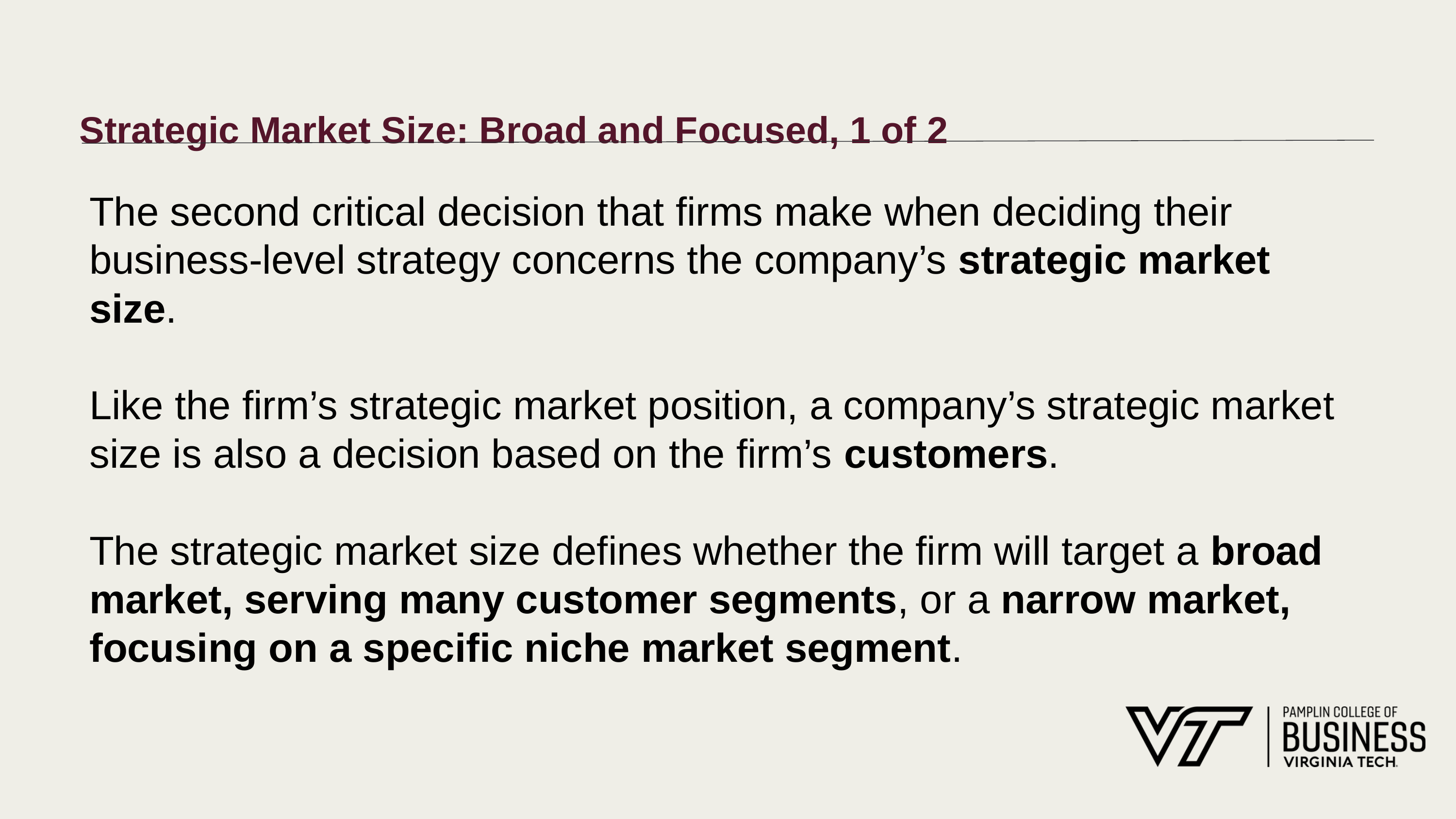

# Strategic Market Size: Broad and Focused, 1 of 2
The second critical decision that firms make when deciding their business-level strategy concerns the company’s strategic market size.

Like the firm’s strategic market position, a company’s strategic market size is also a decision based on the firm’s customers.

The strategic market size defines whether the firm will target a broad market, serving many customer segments, or a narrow market, focusing on a specific niche market segment.